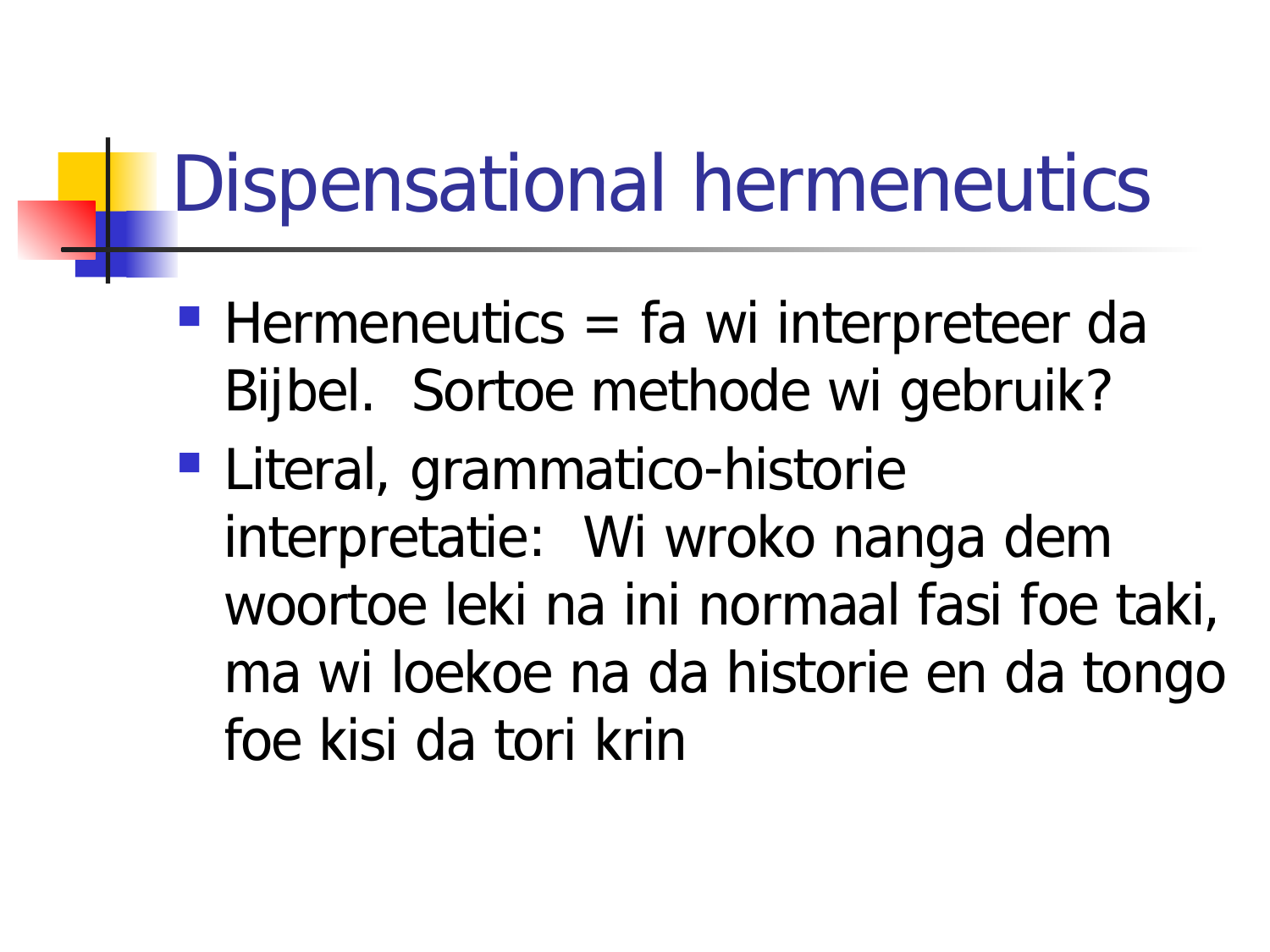

# Dispensational hermeneutics
Hermeneutics = fa wi interpreteer da Bijbel.  Sortoe methode wi gebruik?
Literal, grammatico-historie interpretatie:  Wi wroko nanga dem woortoe leki na ini normaal fasi foe taki, ma wi loekoe na da historie en da tongo foe kisi da tori krin